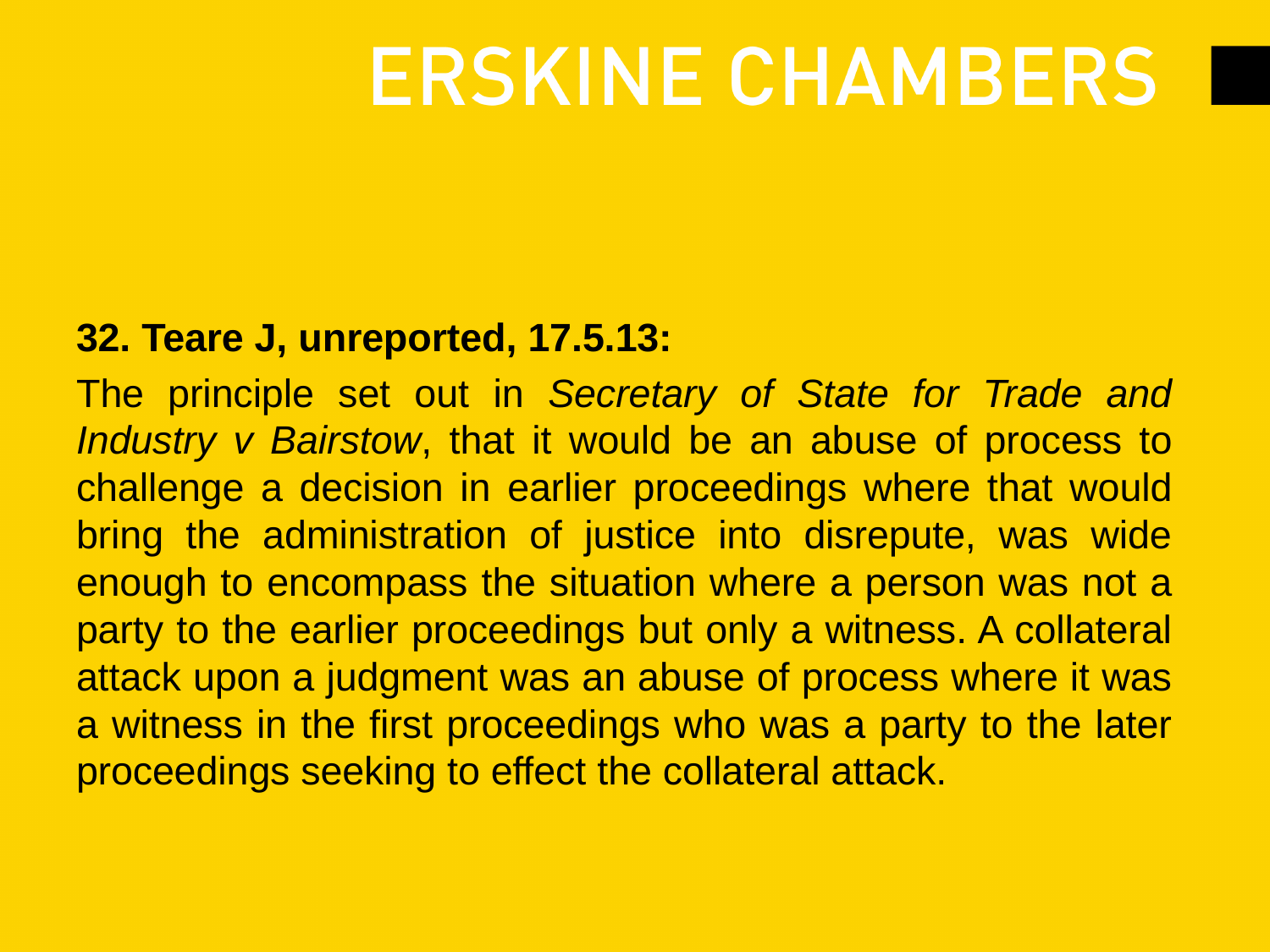

#
32. Teare J, unreported, 17.5.13:
The principle set out in Secretary of State for Trade and Industry v Bairstow, that it would be an abuse of process to challenge a decision in earlier proceedings where that would bring the administration of justice into disrepute, was wide enough to encompass the situation where a person was not a party to the earlier proceedings but only a witness. A collateral attack upon a judgment was an abuse of process where it was a witness in the first proceedings who was a party to the later proceedings seeking to effect the collateral attack.